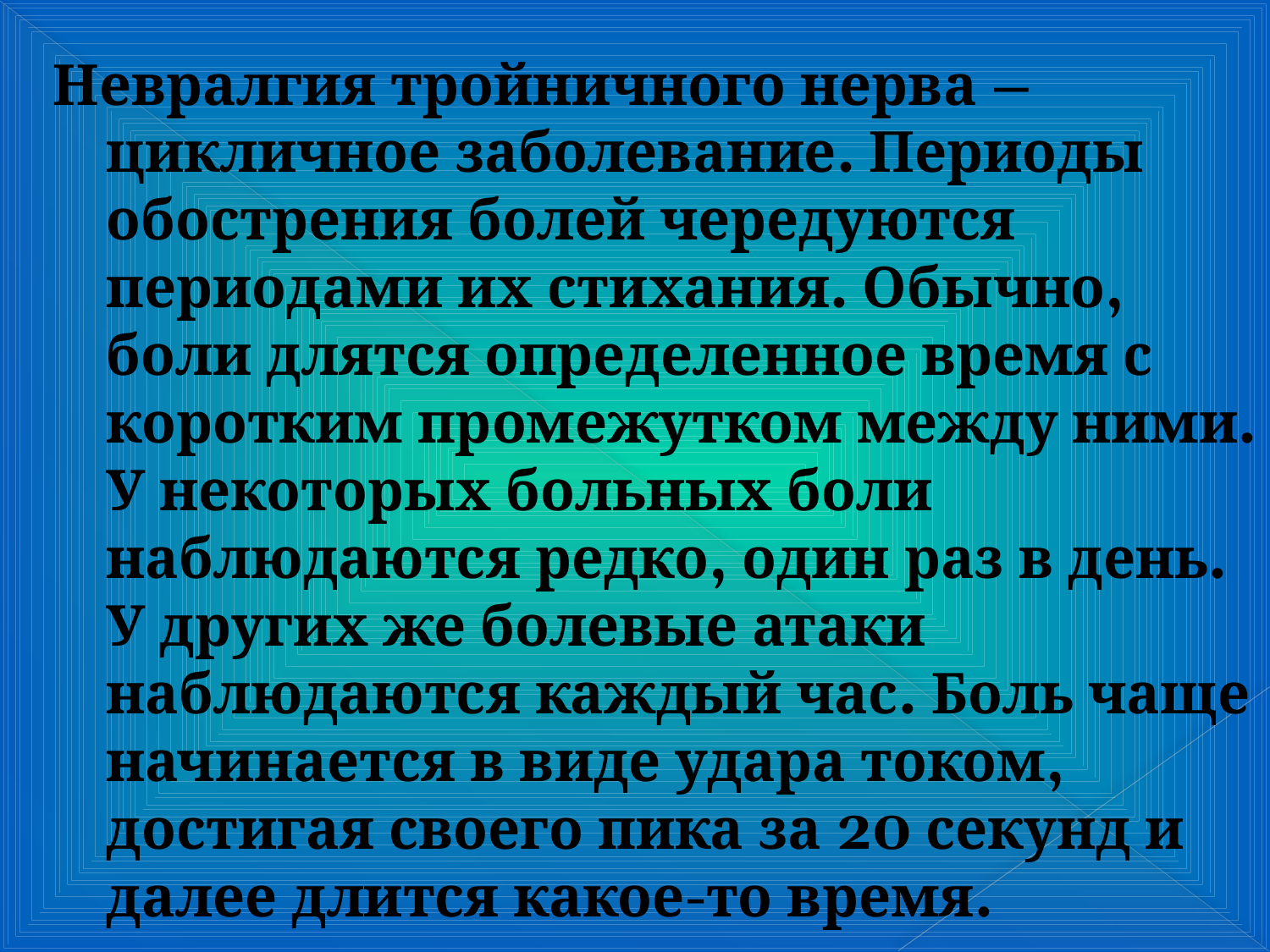

Невралгия тройничного нерва – цикличное заболевание. Периоды обострения болей чередуются периодами их стихания. Обычно, боли длятся определенное время с коротким промежутком между ними. У некоторых больных боли наблюдаются редко, один раз в день. У других же болевые атаки наблюдаются каждый час. Боль чаще начинается в виде удара током, достигая своего пика за 20 секунд и далее длится какое-то время.